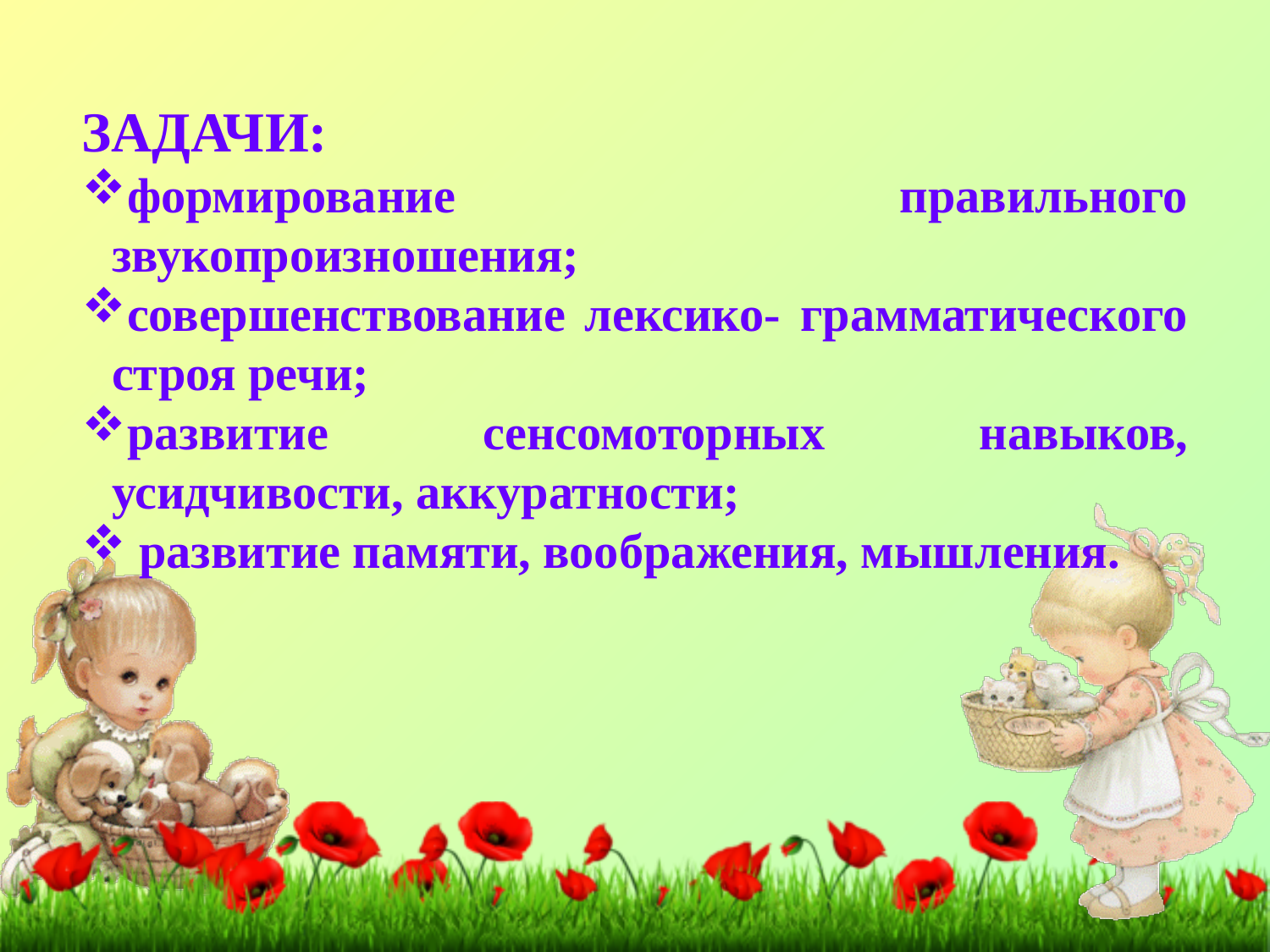

ЗАДАЧИ:
формирование правильного звукопроизношения;
совершенствование лексико- грамматического строя речи;
развитие сенсомоторных навыков, усидчивости, аккуратности;
 развитие памяти, воображения, мышления.